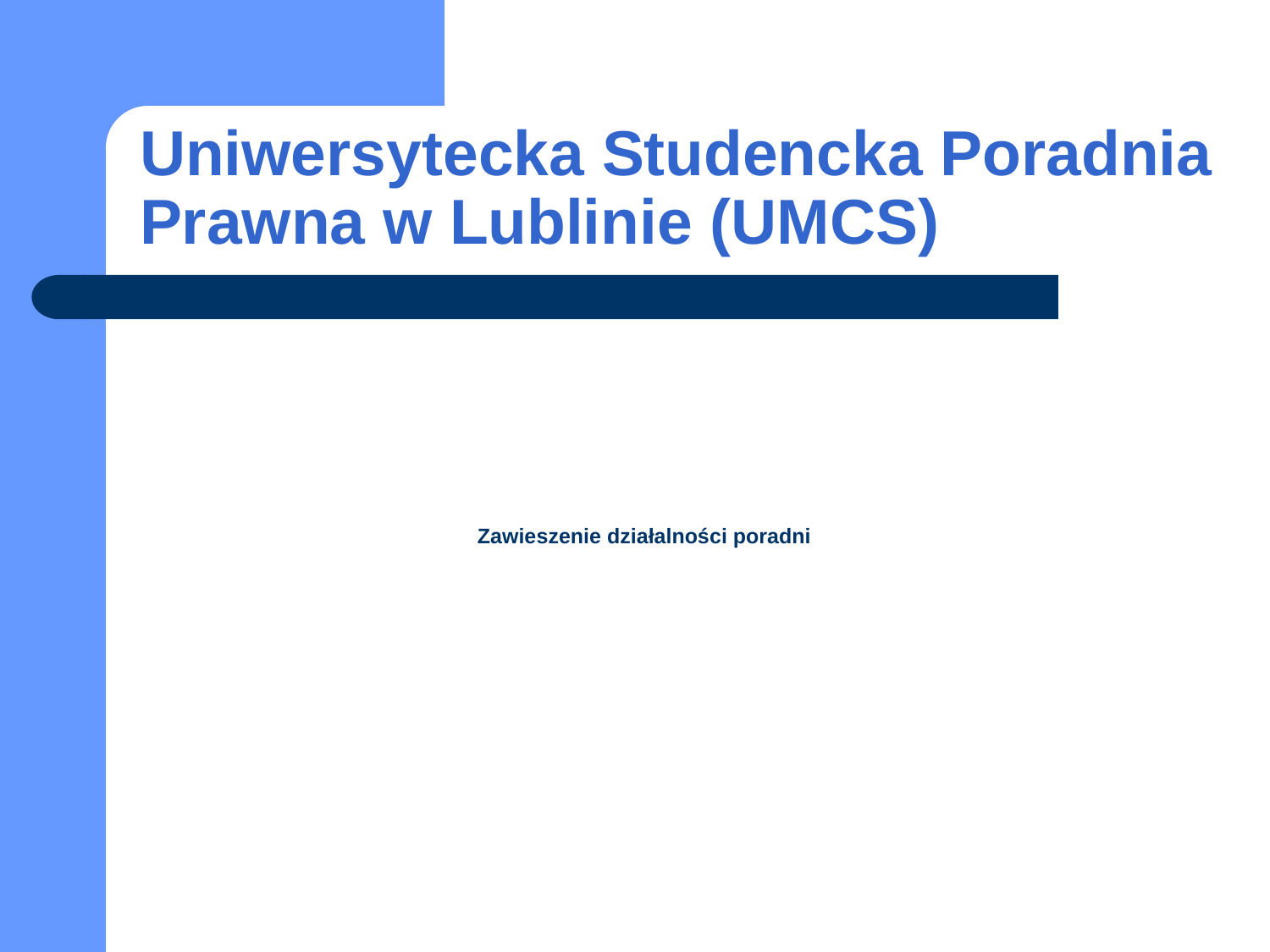

# Uniwersytecka Studencka Poradnia Prawna w Lublinie (UMCS)
Zawieszenie działalności poradni